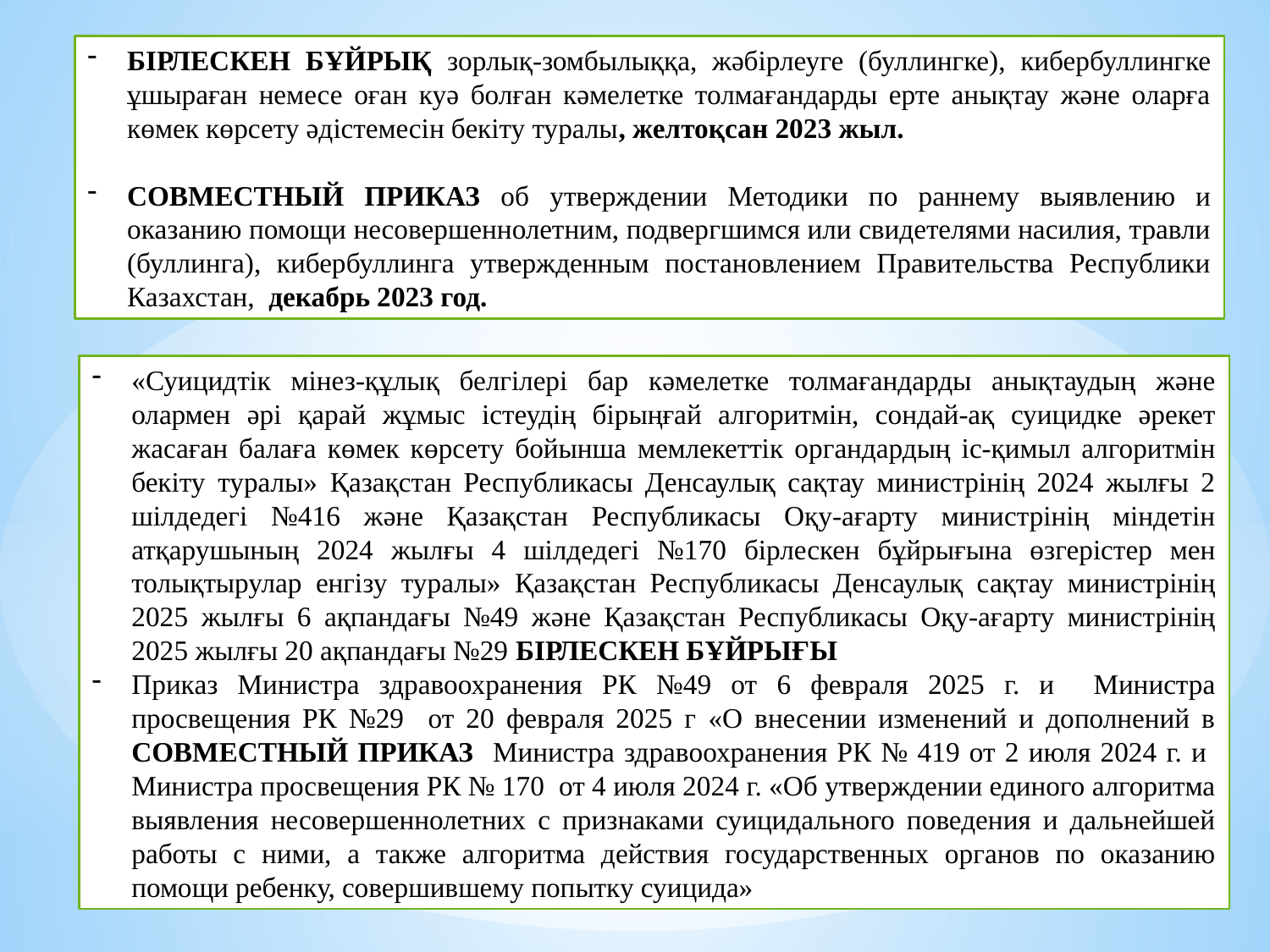

БІРЛЕСКЕН БҰЙРЫҚ зорлық-зомбылыққа, жәбірлеуге (буллингке), кибербуллингке ұшыраған немесе оған куә болған кәмелетке толмағандарды ерте анықтау және оларға көмек көрсету әдістемесін бекіту туралы, желтоқсан 2023 жыл.

СОВМЕСТНЫЙ ПРИКАЗ об утверждении Методики по раннему выявлению и оказанию помощи несовершеннолетним, подвергшимся или свидетелями насилия, травли (буллинга), кибербуллинга утвержденным постановлением Правительства Республики Казахстан,  декабрь 2023 год.
«Суицидтік мінез-құлық белгілері бар кәмелетке толмағандарды анықтаудың және олармен әрі қарай жұмыс істеудің бірыңғай алгоритмін, сондай-ақ суицидке әрекет жасаған балаға көмек көрсету бойынша мемлекеттік органдардың іс-қимыл алгоритмін бекіту туралы» Қазақстан Республикасы Денсаулық сақтау министрінің 2024 жылғы 2 шілдедегі №416 және Қазақстан Республикасы Оқу-ағарту министрінің міндетін атқарушының 2024 жылғы 4 шілдедегі №170 бірлескен бұйрығына өзгерістер мен толықтырулар енгізу туралы» Қазақстан Республикасы Денсаулық сақтау министрінің 2025 жылғы 6 ақпандағы №49 және Қазақстан Республикасы Оқу-ағарту министрінің 2025 жылғы 20 ақпандағы №29 БІРЛЕСКЕН БҰЙРЫҒЫ
Приказ Министра здравоохранения РК №49 от 6 февраля 2025 г. и  Министра просвещения РК №29  от 20 февраля 2025 г «О внесении изменений и дополнений в СОВМЕСТНЫЙ ПРИКАЗ  Министра здравоохранения РК № 419 от 2 июля 2024 г. и  Министра просвещения РК № 170  от 4 июля 2024 г. «Об утверждении единого алгоритма выявления несовершеннолетних с признаками суицидального поведения и дальнейшей работы с ними, а также алгоритма действия государственных органов по оказанию помощи ребенку, совершившему попытку суицида»